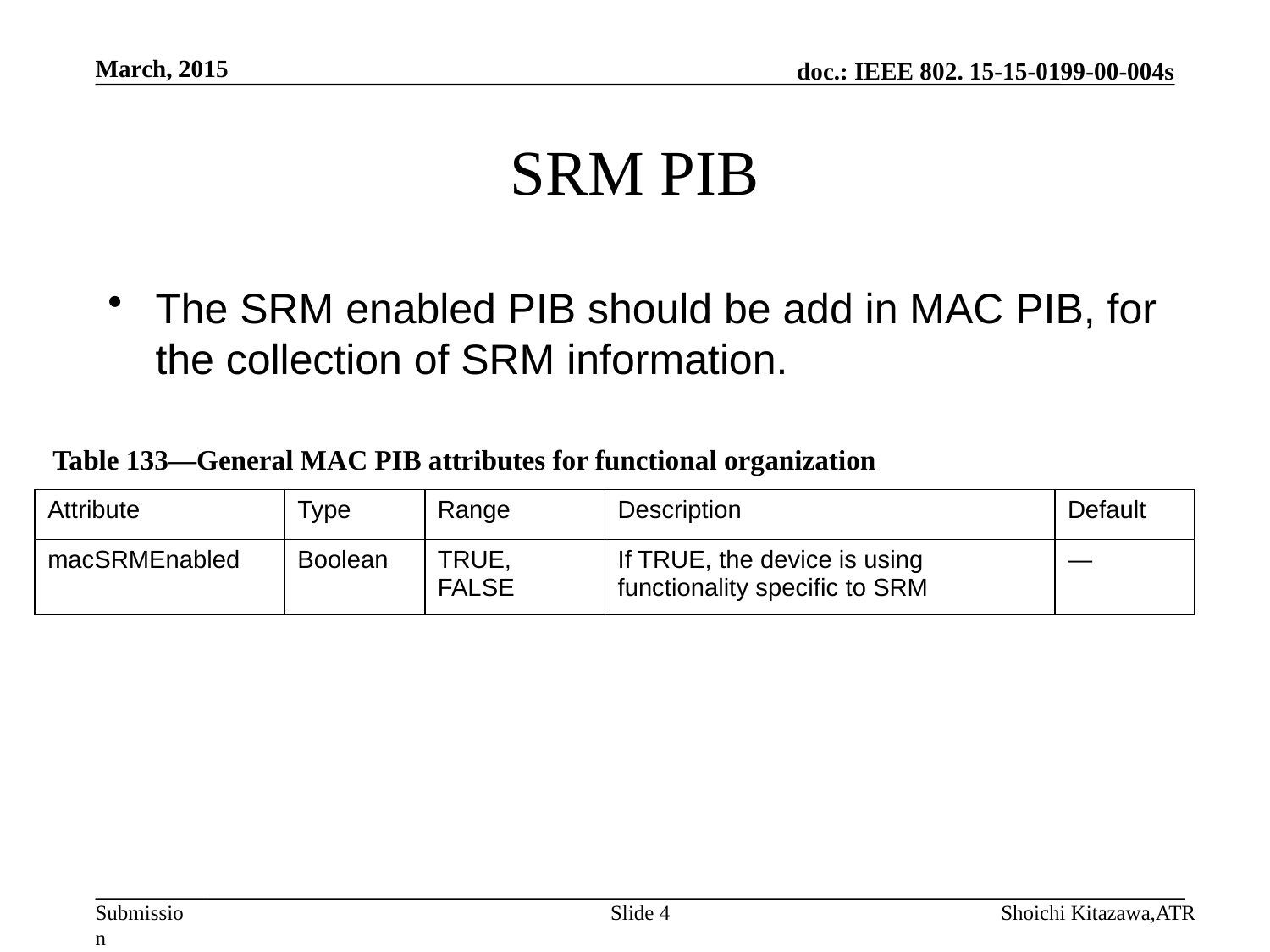

March, 2015
# SRM PIB
The SRM enabled PIB should be add in MAC PIB, for the collection of SRM information.
Table 133—General MAC PIB attributes for functional organization
| Attribute | Type | Range | Description | Default |
| --- | --- | --- | --- | --- |
| macSRMEnabled | Boolean | TRUE, FALSE | If TRUE, the device is using functionality specific to SRM | — |
Slide 4
Shoichi Kitazawa,ATR